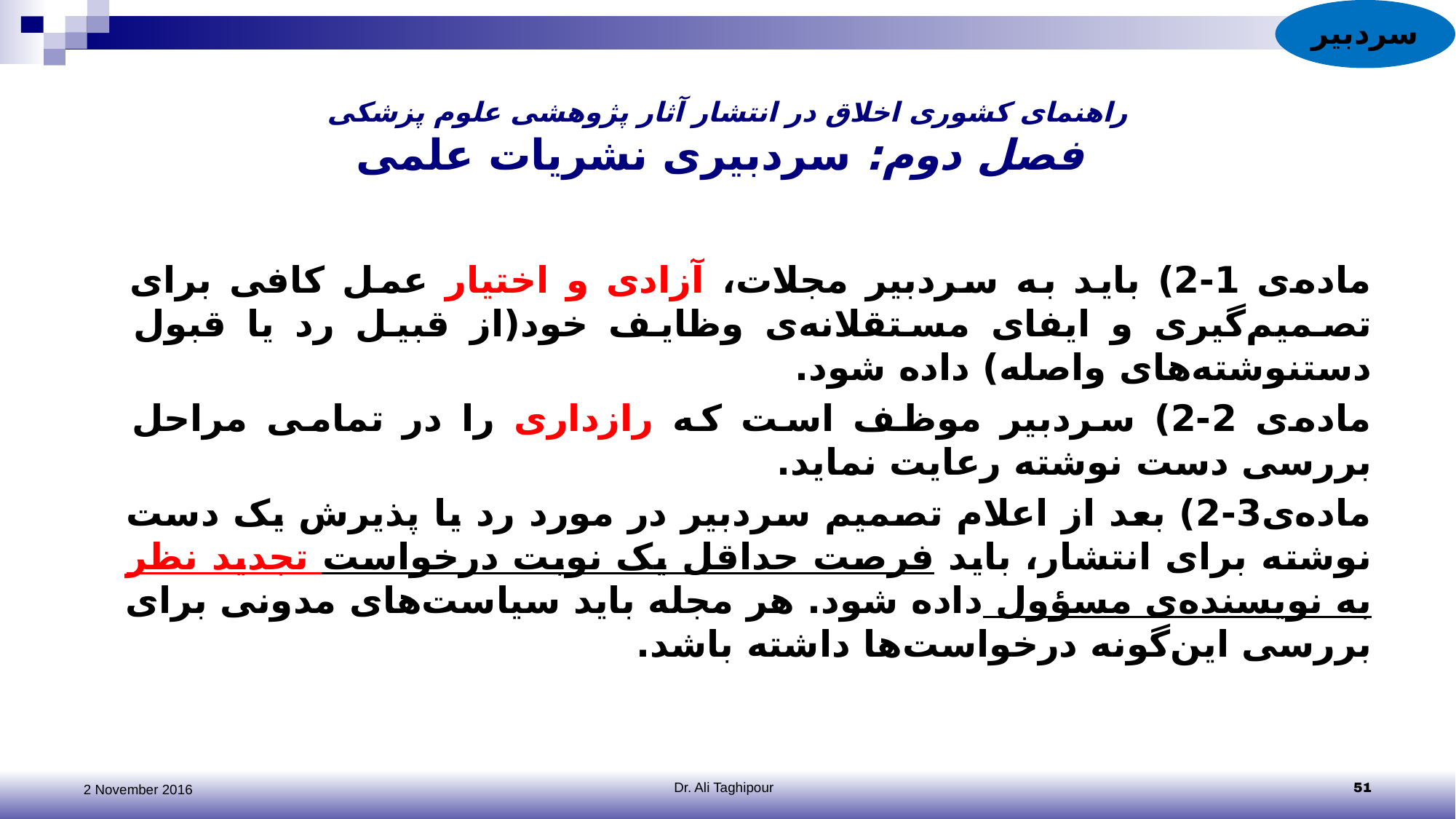

سردبیر
# راهنمای کشوری اخلاق در انتشار آثار پژوهشی علوم پزشکی فصل دوم: سردبیری نشریات علمی

ماده‌ی 1-2) باید به سردبیر مجلات، آزادی و اختیار عمل کافی برای تصمیم‌گیری و ایفای مستقلانه‌ی وظایف خود(از قبیل رد یا قبول دستنوشته‌های واصله) داده شود.
ماده‌ی 2-2) سردبیر موظف است که رازداری را در تمامی مراحل بررسی دست نوشته رعایت نماید.
ماده‌ی3-2) بعد از اعلام تصمیم سردبیر در مورد رد یا پذیرش یک دست نوشته برای انتشار، باید فرصت حداقل یک نوبت درخواست تجدید نظر به نویسنده‌ی مسؤول داده شود. هر مجله باید سیاست‌های مدونی برای بررسی این‌گونه درخواست‌ها داشته باشد.

2 November 2016
Dr. Ali Taghipour
51